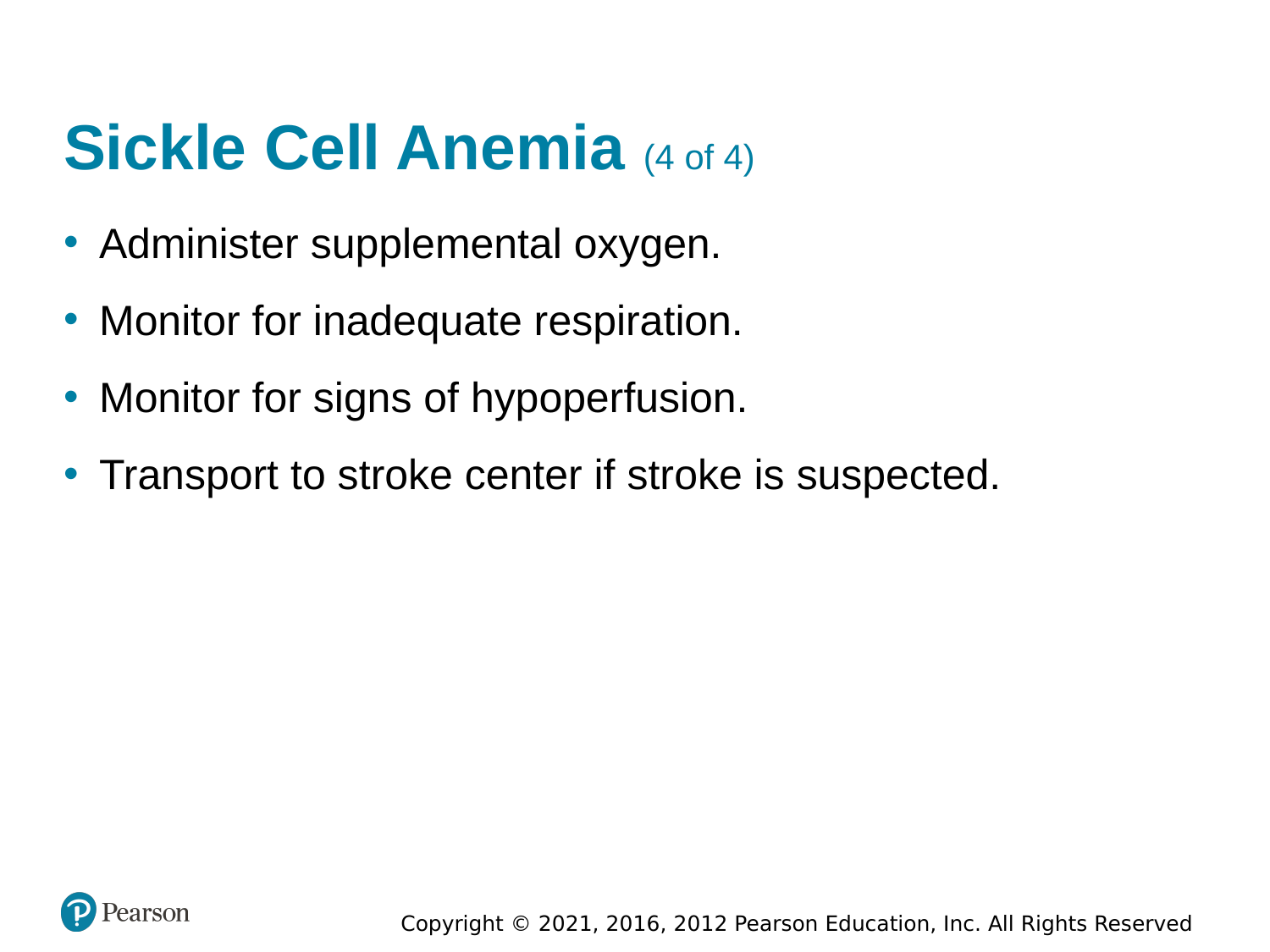

# Sickle Cell Anemia (4 of 4)
Administer supplemental oxygen.
Monitor for inadequate respiration.
Monitor for signs of hypoperfusion.
Transport to stroke center if stroke is suspected.